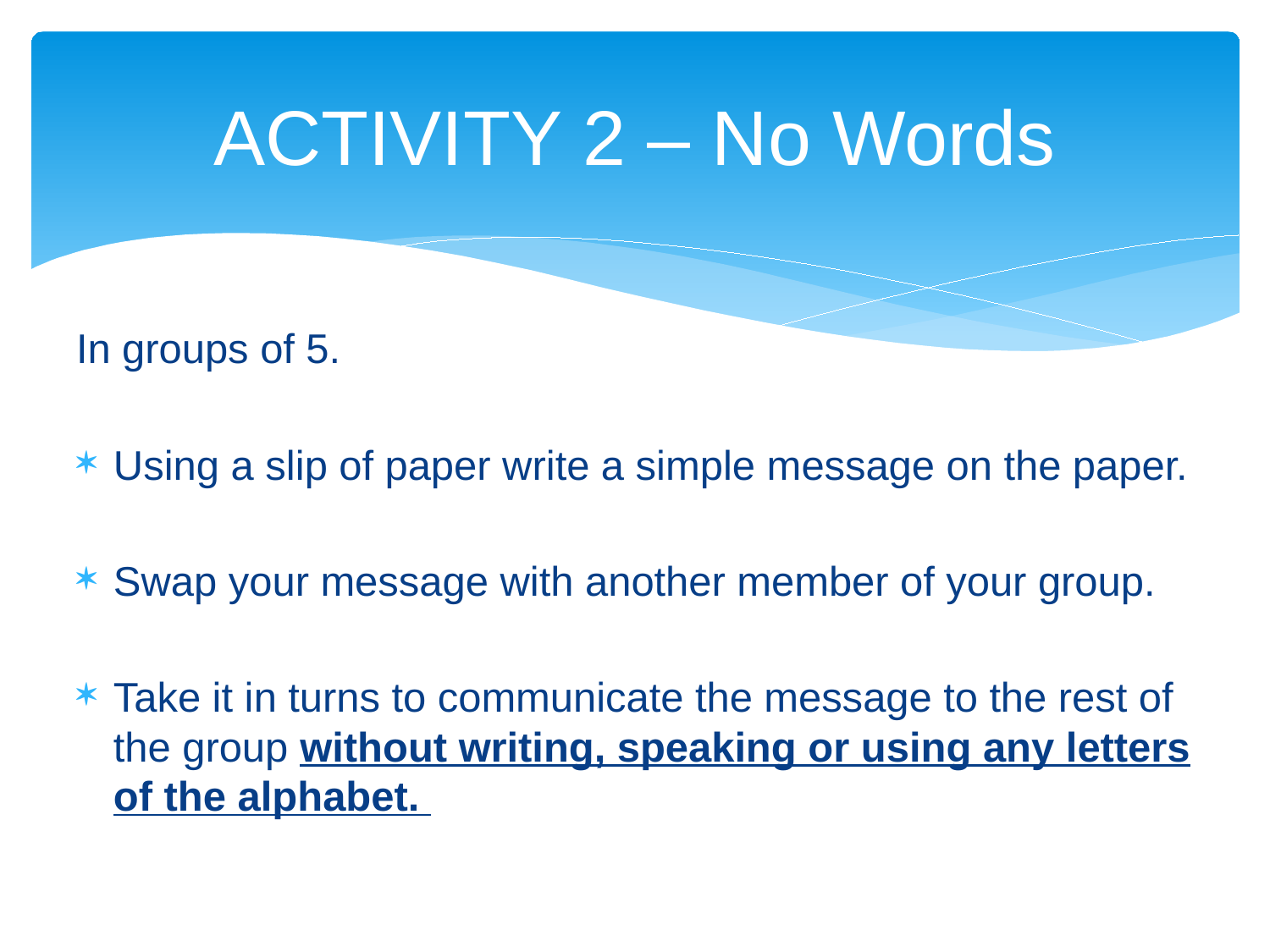

# ACTIVITY 2 – No Words
In groups of 5.

Using a slip of paper write a simple message on the paper.

Swap your message with another member of your group.

Take it in turns to communicate the message to the rest of the group without writing, speaking or using any letters of the alphabet.